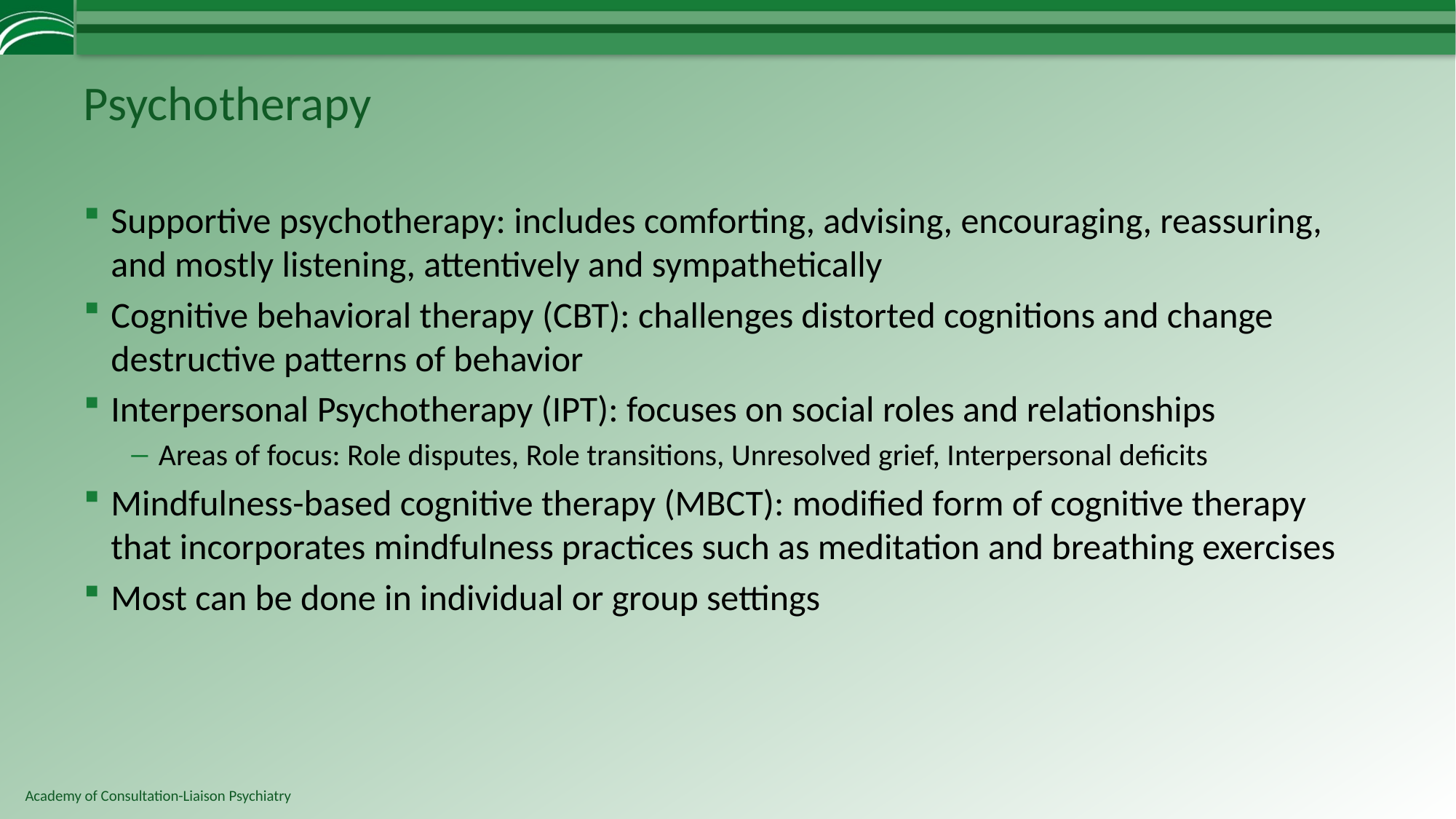

# Psychotherapy
Supportive psychotherapy: includes comforting, advising, encouraging, reassuring, and mostly listening, attentively and sympathetically
Cognitive behavioral therapy (CBT): challenges distorted cognitions and change destructive patterns of behavior
Interpersonal Psychotherapy (IPT): focuses on social roles and relationships
Areas of focus: Role disputes, Role transitions, Unresolved grief, Interpersonal deficits
Mindfulness-based cognitive therapy (MBCT): modified form of cognitive therapy that incorporates mindfulness practices such as meditation and breathing exercises
Most can be done in individual or group settings